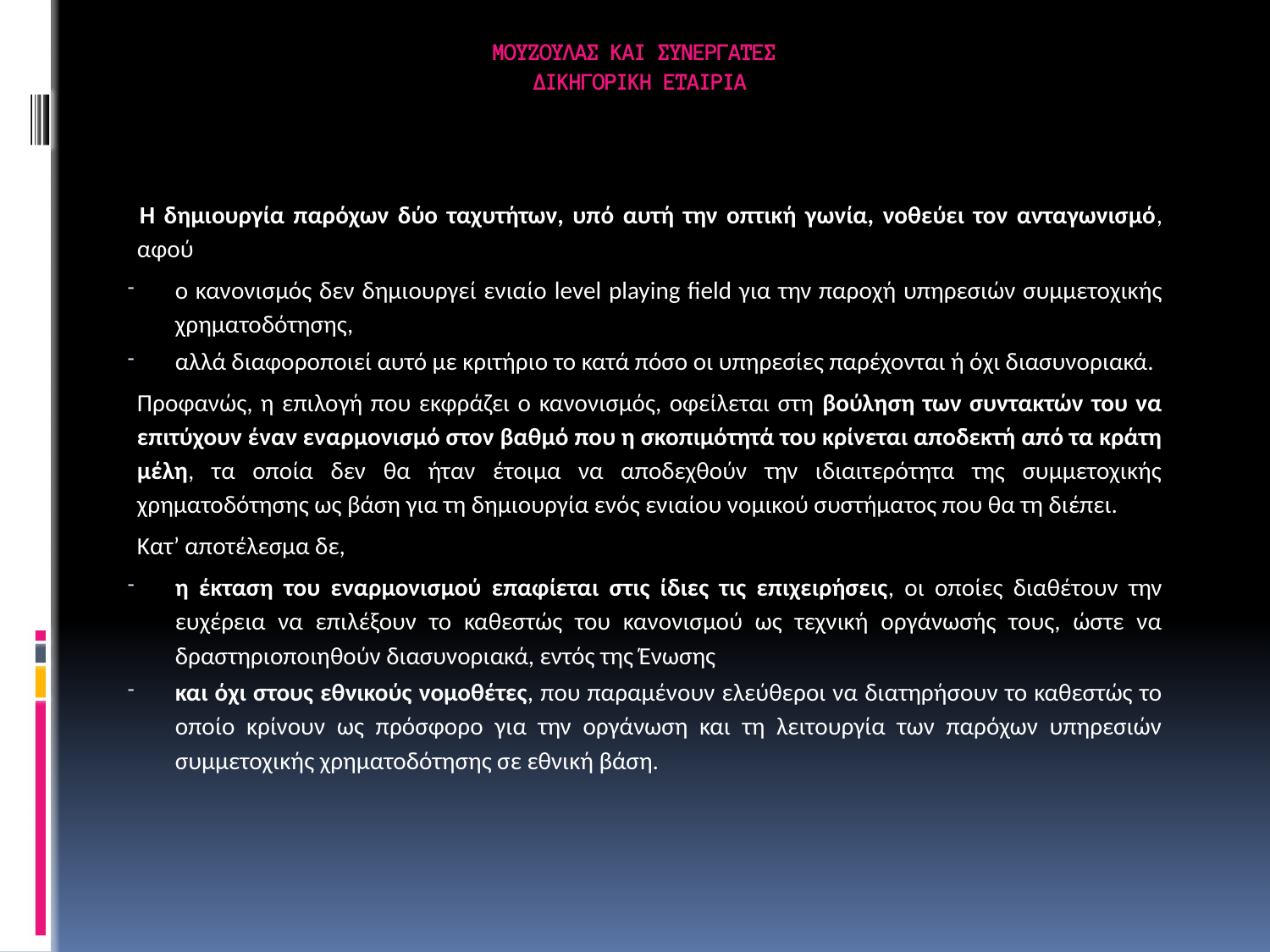

# ΜΟΥΖΟΥΛΑΣ ΚΑΙ ΣΥΝΕΡΓΑΤΕΣ ΔΙΚΗΓΟΡΙΚΗ ΕΤΑΙΡΙΑ
 Η δημιουργία παρόχων δύο ταχυτήτων, υπό αυτή την οπτική γωνία, νοθεύει τον ανταγωνισμό, αφού
ο κανονισμός δεν δημιουργεί ενιαίο level playing field για την παροχή υπηρεσιών συμμετοχικής χρηματοδότησης,
αλλά διαφοροποιεί αυτό με κριτήριο το κατά πόσο οι υπηρεσίες παρέχονται ή όχι διασυνοριακά.
Προφανώς, η επιλογή που εκφράζει ο κανονισμός, οφείλεται στη βούληση των συντακτών του να επιτύχουν έναν εναρμονισμό στον βαθμό που η σκοπιμότητά του κρίνεται αποδεκτή από τα κράτη μέλη, τα οποία δεν θα ήταν έτοιμα να αποδεχθούν την ιδιαιτερότητα της συμμετοχικής χρηματοδότησης ως βάση για τη δημιουργία ενός ενιαίου νομικού συστήματος που θα τη διέπει.
Κατ’ αποτέλεσμα δε,
η έκταση του εναρμονισμού επαφίεται στις ίδιες τις επιχειρήσεις, οι οποίες διαθέτουν την ευχέρεια να επιλέξουν το καθεστώς του κανονισμού ως τεχνική οργάνωσής τους, ώστε να δραστηριοποιηθούν διασυνοριακά, εντός της Ένωσης
και όχι στους εθνικούς νομοθέτες, που παραμένουν ελεύθεροι να διατηρήσουν το καθεστώς το οποίο κρίνουν ως πρόσφορο για την οργάνωση και τη λειτουργία των παρόχων υπηρεσιών συμμετοχικής χρηματοδότησης σε εθνική βάση.